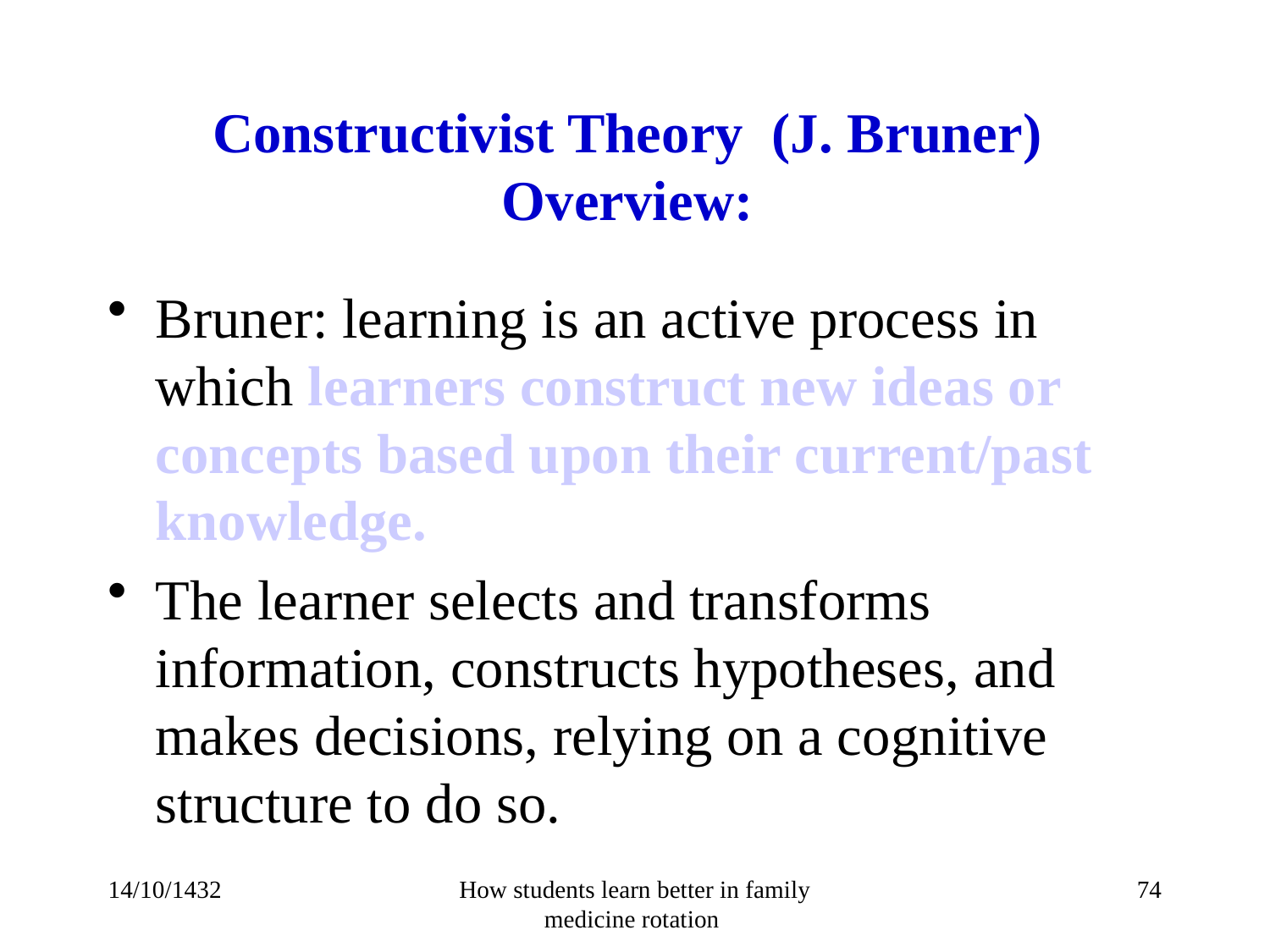

# Constructivist Theory  (J. Bruner) Overview:
Bruner: learning is an active process in which learners construct new ideas or concepts based upon their current/past knowledge.
The learner selects and transforms information, constructs hypotheses, and makes decisions, relying on a cognitive structure to do so.
14/10/1432
How students learn better in family medicine rotation
74